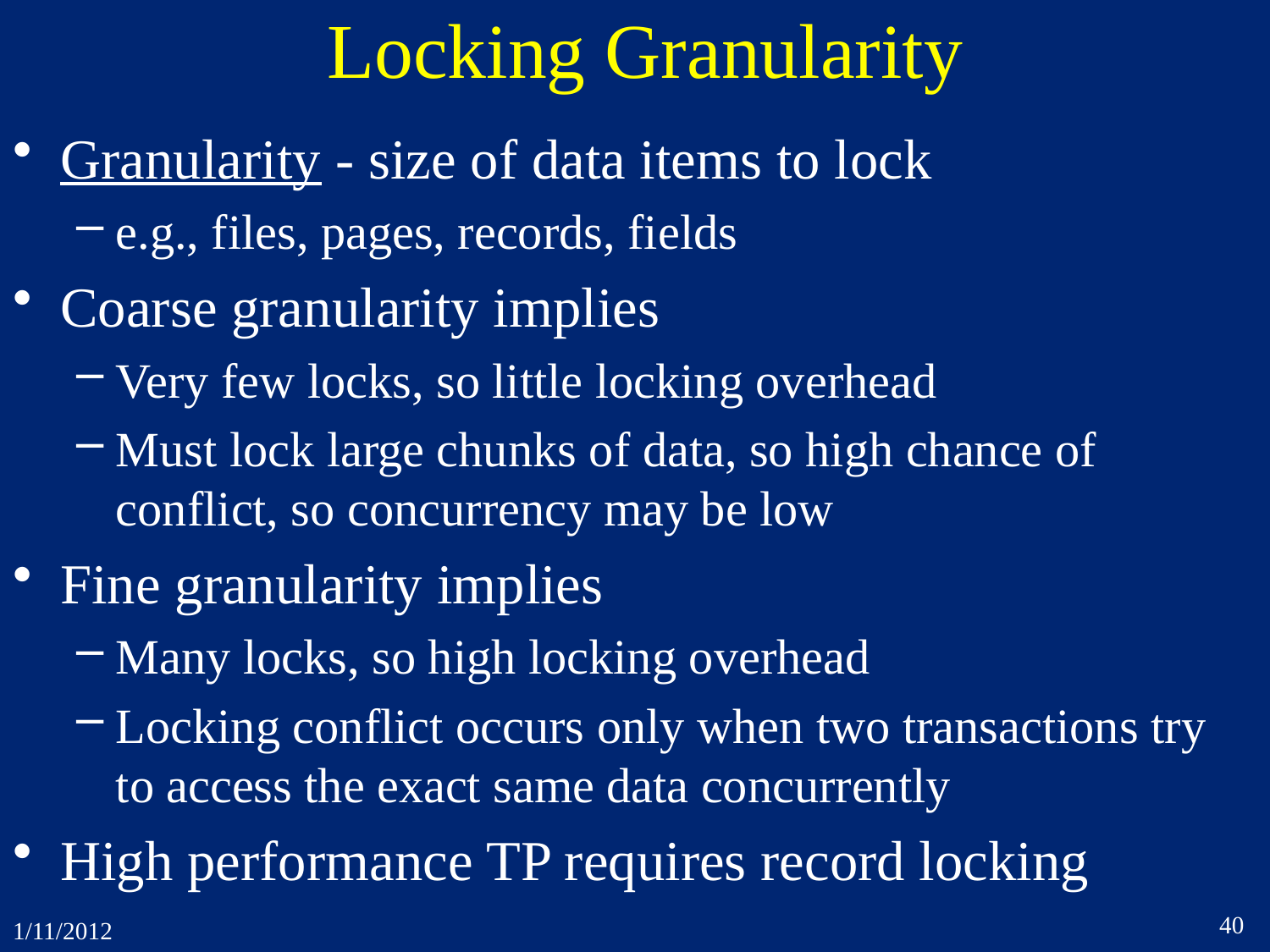

# Locking Granularity
Granularity - size of data items to lock
e.g., files, pages, records, fields
Coarse granularity implies
Very few locks, so little locking overhead
Must lock large chunks of data, so high chance of conflict, so concurrency may be low
Fine granularity implies
Many locks, so high locking overhead
Locking conflict occurs only when two transactions try
to access the exact same data concurrently
High performance TP requires record locking
40
1/11/2012